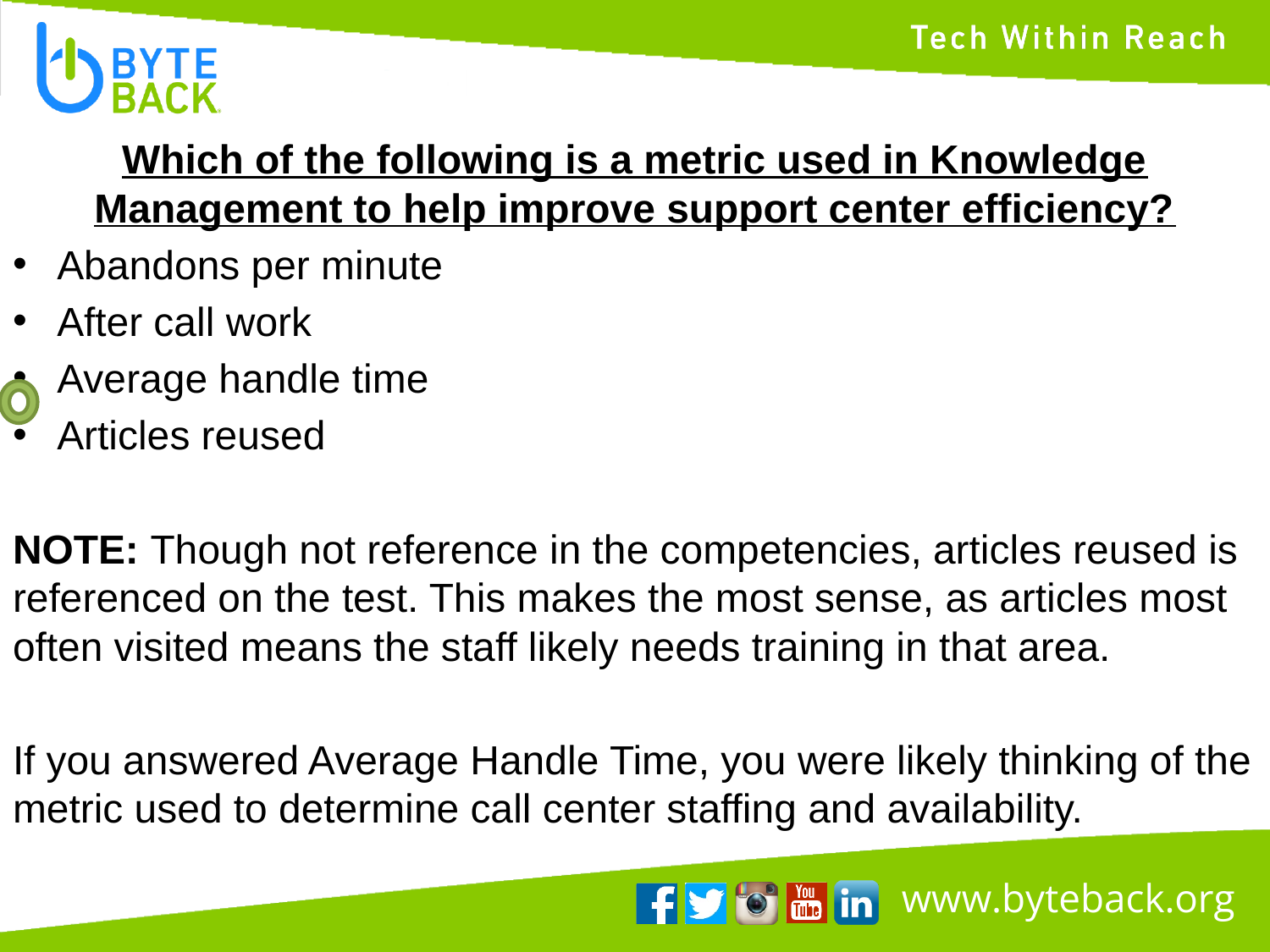

Which of the following is a metric used in Knowledge Management to help improve support center efficiency?
Abandons per minute
After call work
Average handle time
Articles reused

NOTE: Though not reference in the competencies, articles reused is referenced on the test. This makes the most sense, as articles most often visited means the staff likely needs training in that area.

If you answered Average Handle Time, you were likely thinking of the metric used to determine call center staffing and availability.